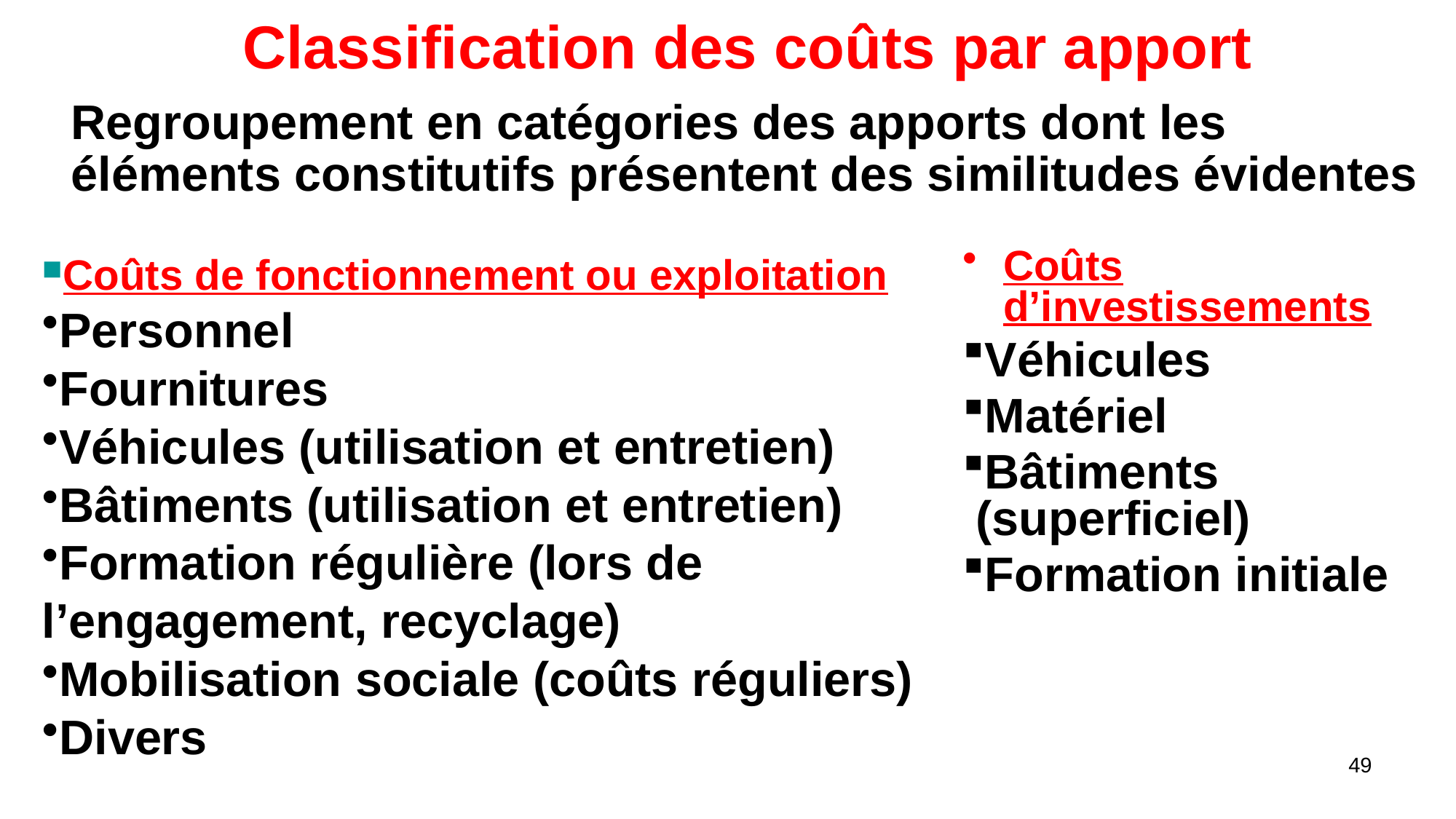

Classification des coûts par apport
Regroupement en catégories des apports dont les éléments constitutifs présentent des similitudes évidentes

Coûts de fonctionnement ou exploitation
Personnel
Fournitures
Véhicules (utilisation et entretien)
Bâtiments (utilisation et entretien)
Formation régulière (lors de  l’engagement, recyclage)
Mobilisation sociale (coûts réguliers)
Divers
Coûts d’investissements
Véhicules
Matériel
Bâtiments (superficiel)
Formation initiale
49